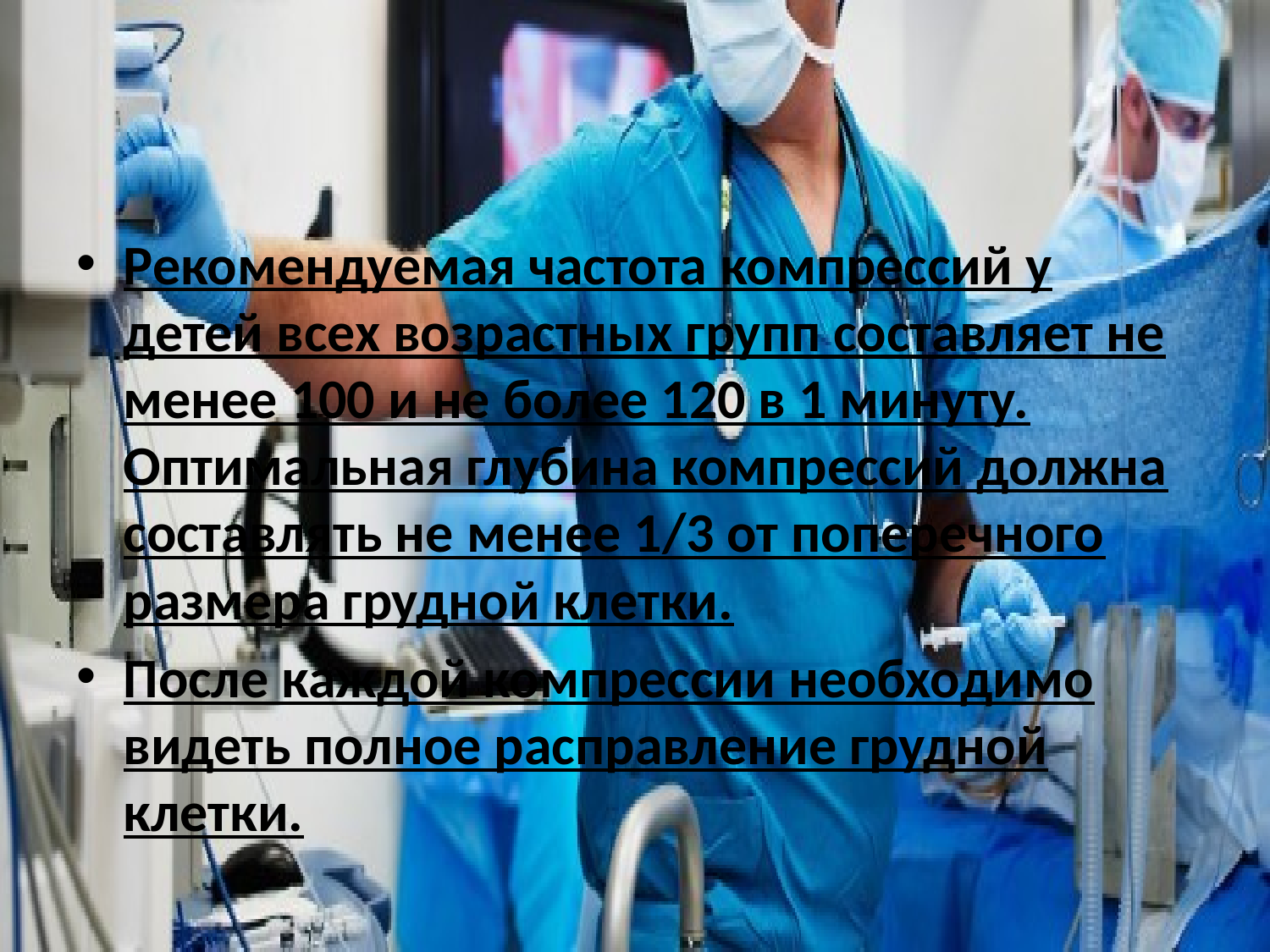

#
Рекомендуемая частота компрессий у детей всех возрастных групп составляет не менее 100 и не более 120 в 1 минуту. Оптимальная глубина компрессий должна составлять не менее 1/3 от поперечного размера грудной клетки.
После каждой компрессии необходимо видеть полное расправление грудной клетки.